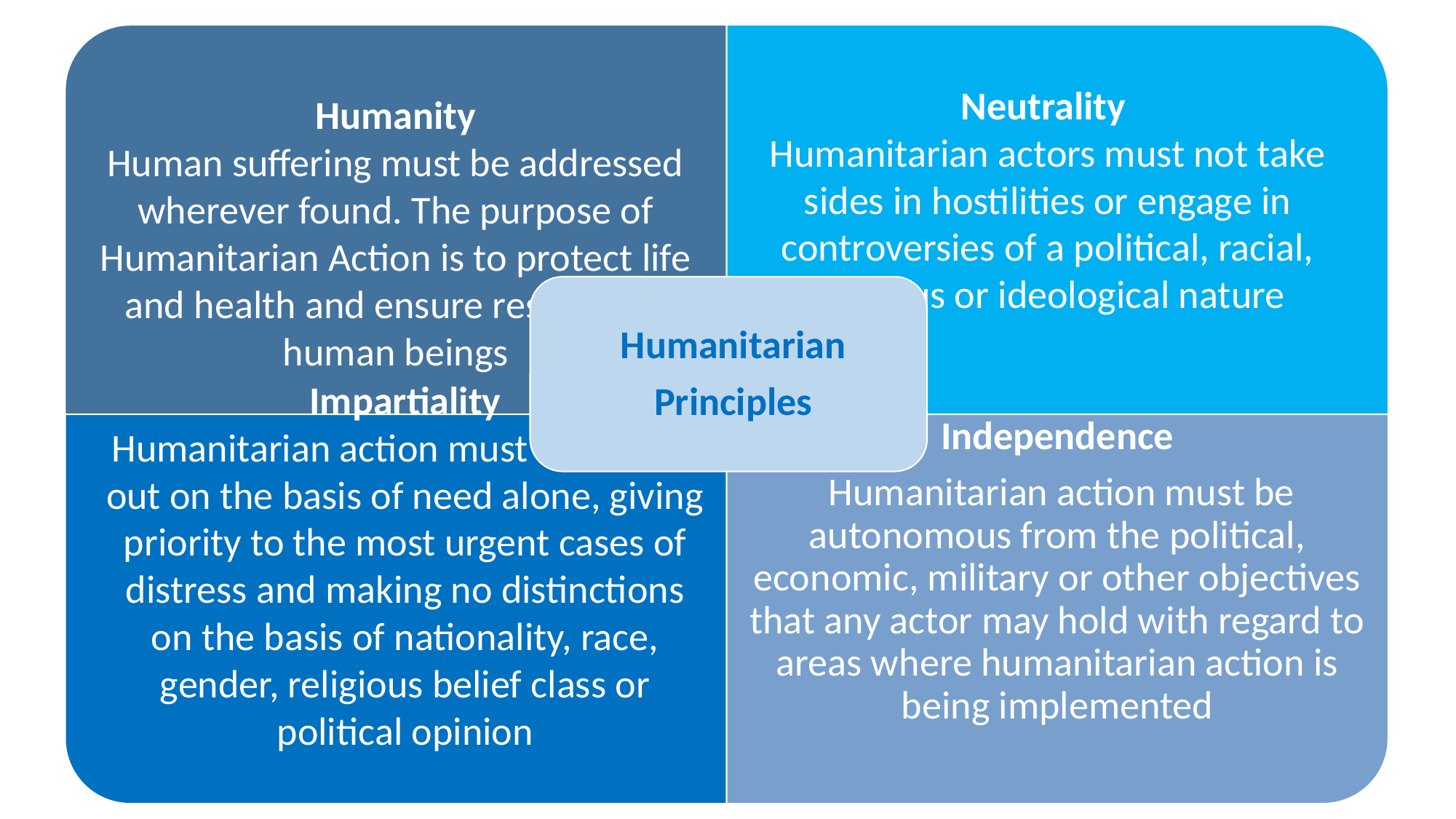

Humanity
Human suffering must be addressed wherever found. The purpose of Humanitarian Action is to protect life and health and ensure respect for human beings

Neutrality
Humanitarian actors must not take sides in hostilities or engage in controversies of a political, racial, religious or ideological nature

Impartiality
Humanitarian action must be carried out on the basis of need alone, giving priority to the most urgent cases of distress and making no distinctions on the basis of nationality, race, gender, religious belief class or political opinion

Independence
 Humanitarian action must be autonomous from the political, economic, military or other objectives that any actor may hold with regard to areas where humanitarian action is being implemented

Humanitarian
Principles